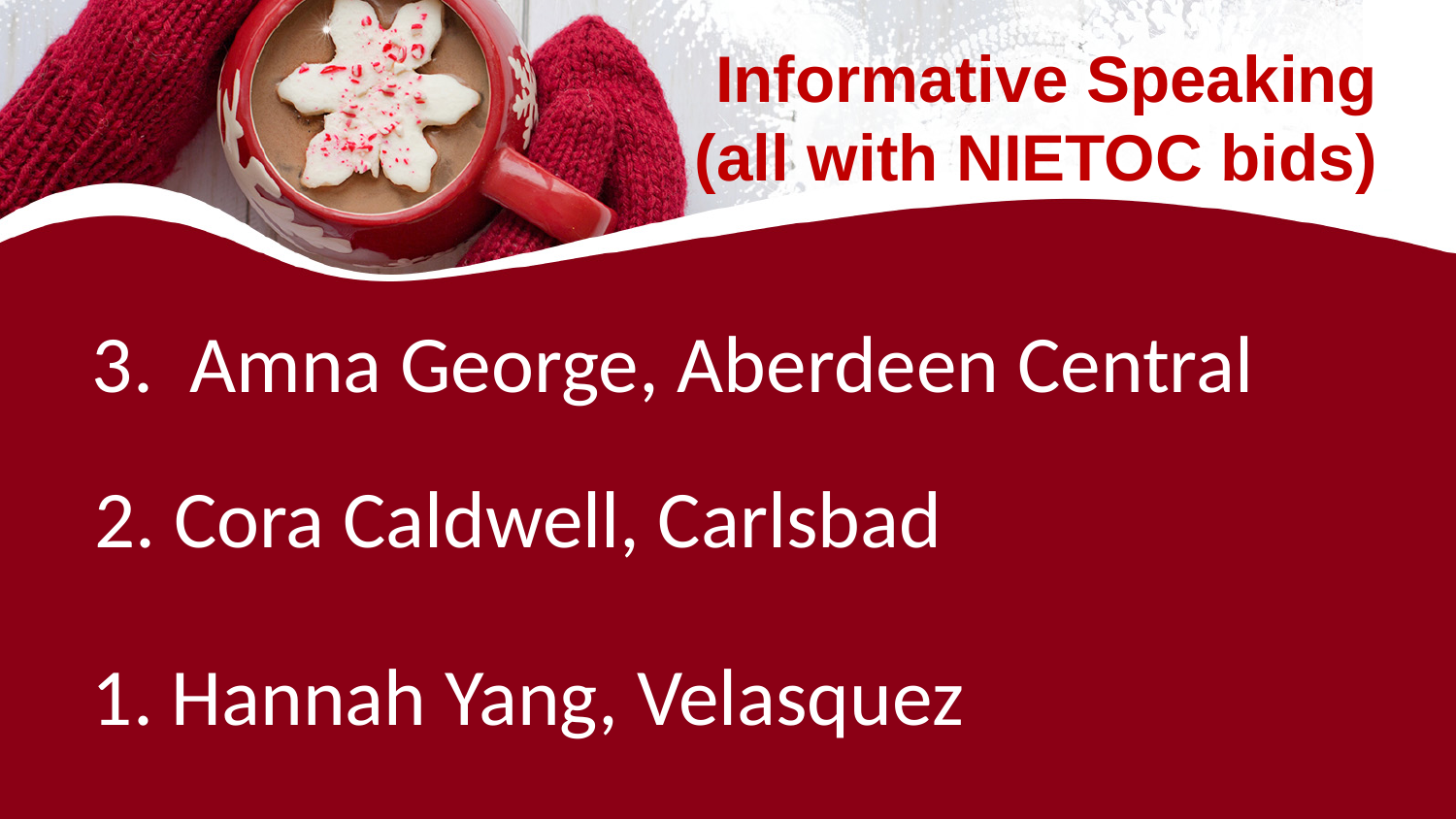

# Informative Speaking (all with NIETOC bids)
3.  Amna George, Aberdeen Central
2. Cora Caldwell, Carlsbad
1. Hannah Yang, Velasquez